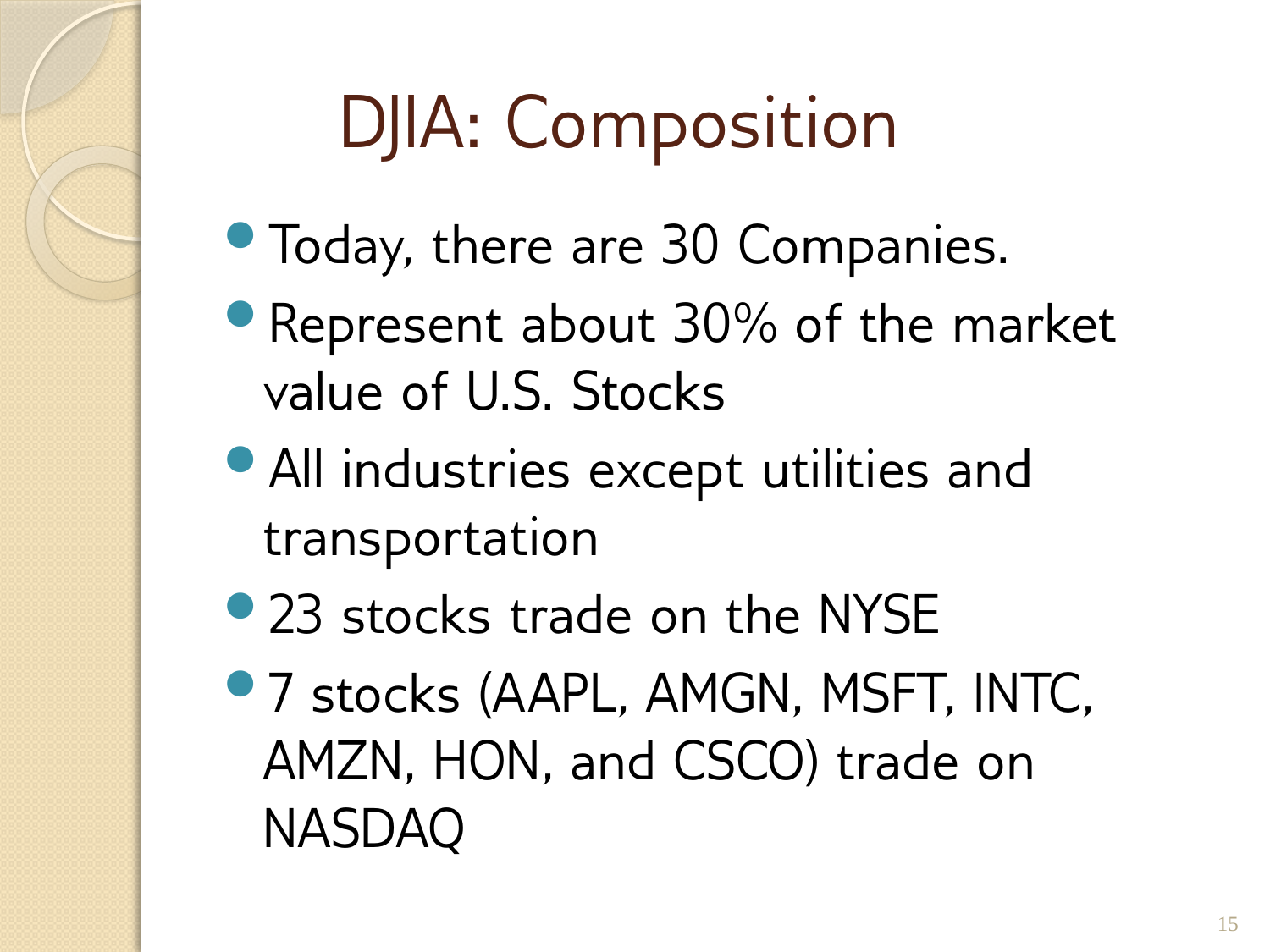

# DJIA: Composition
Today, there are 30 Companies.
Represent about 30% of the market value of U.S. Stocks
All industries except utilities and transportation
23 stocks trade on the NYSE
7 stocks (AAPL, AMGN, MSFT, INTC, AMZN, HON, and CSCO) trade on NASDAQ

15